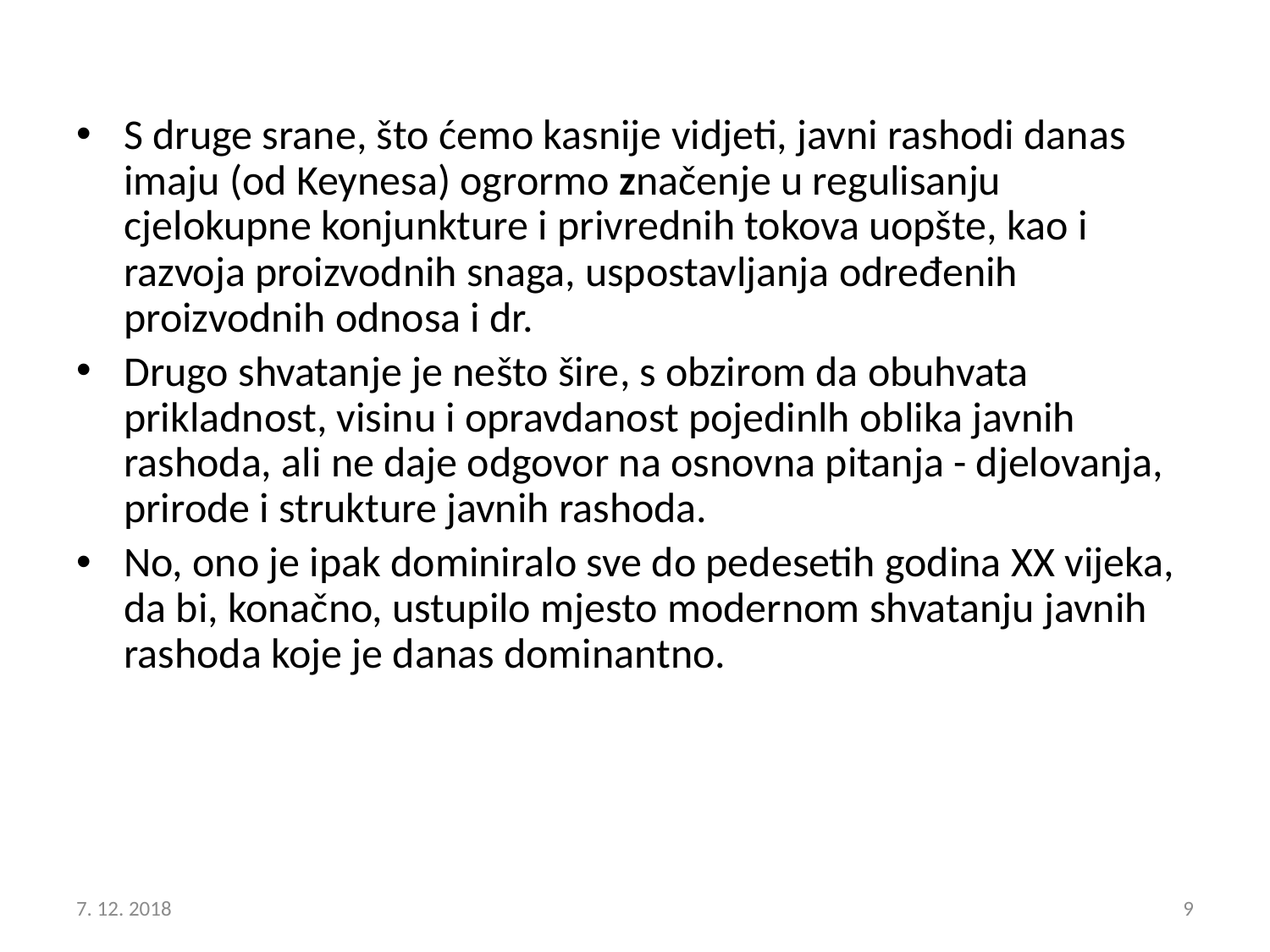

S druge srane, što ćemo kasnije vidjeti, javni rashodi danas imaju (od Keynesa) ogrormo značenje u regulisanju cjelokupne konjunkture i privrednih tokova uopšte, kao i razvoja proizvodnih snaga, uspostavljanja određenih proizvodnih odnosa i dr.
Drugo shvatanje je nešto šire, s obzirom da obuhvata prikladnost, visinu i opravdanost pojedinlh oblika javnih rashoda, ali ne daje odgovor na osnovna pitanja - djelovanja, prirode i strukture javnih rashoda.
No, ono je ipak dominiralo sve do pedesetih godina XX vijeka, da bi, konačno, ustupilo mjesto modernom shvatanju javnih rashoda koje je danas dominantno.

7. 12. 2018
9